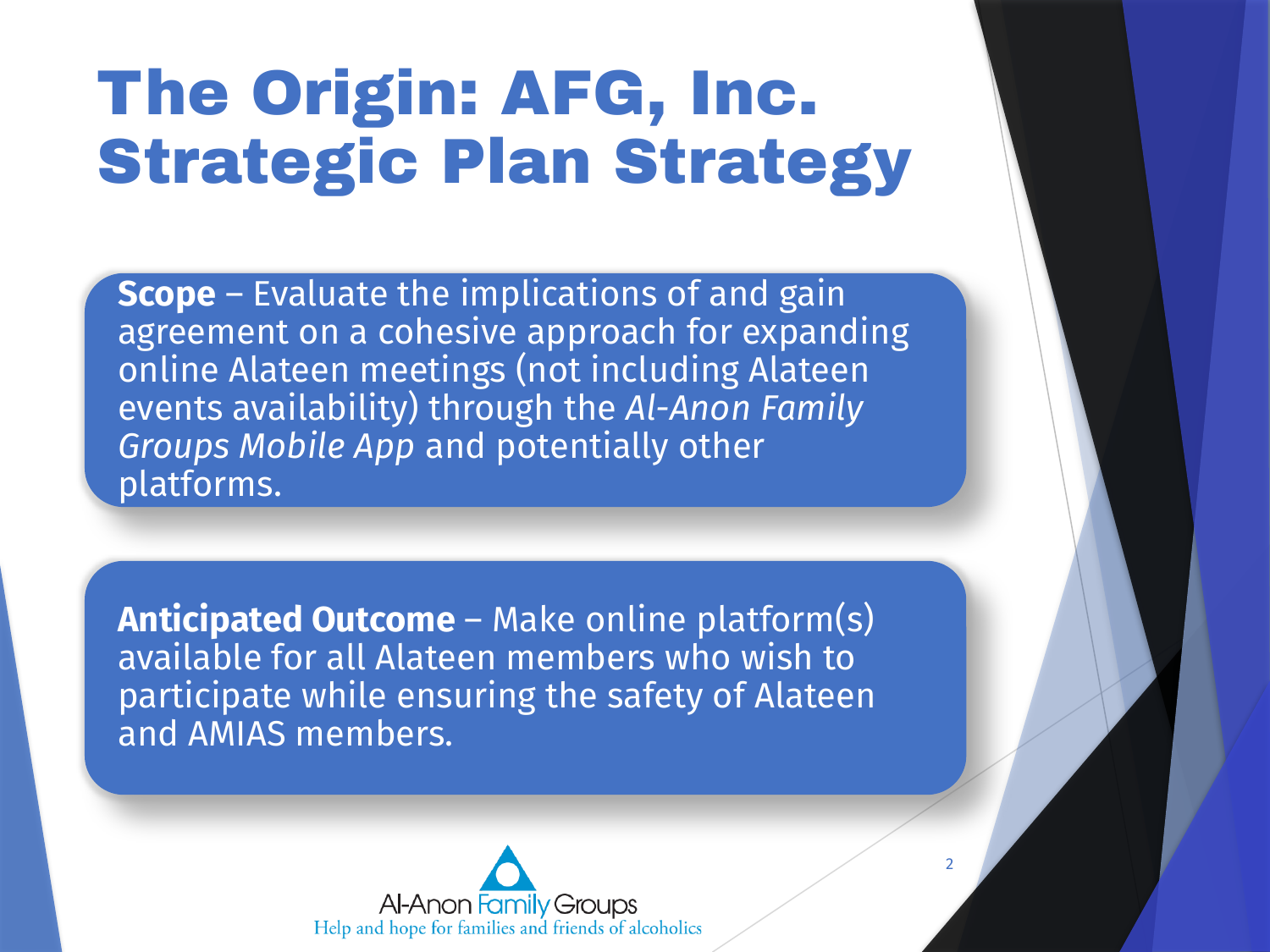

# The Origin: AFG, Inc. Strategic Plan Strategy
Scope – Evaluate the implications of and gain agreement on a cohesive approach for expanding online Alateen meetings (not including Alateen events availability) through the Al-Anon Family Groups Mobile App and potentially other platforms.
Anticipated Outcome – Make online platform(s) available for all Alateen members who wish to participate while ensuring the safety of Alateen and AMIAS members.
2